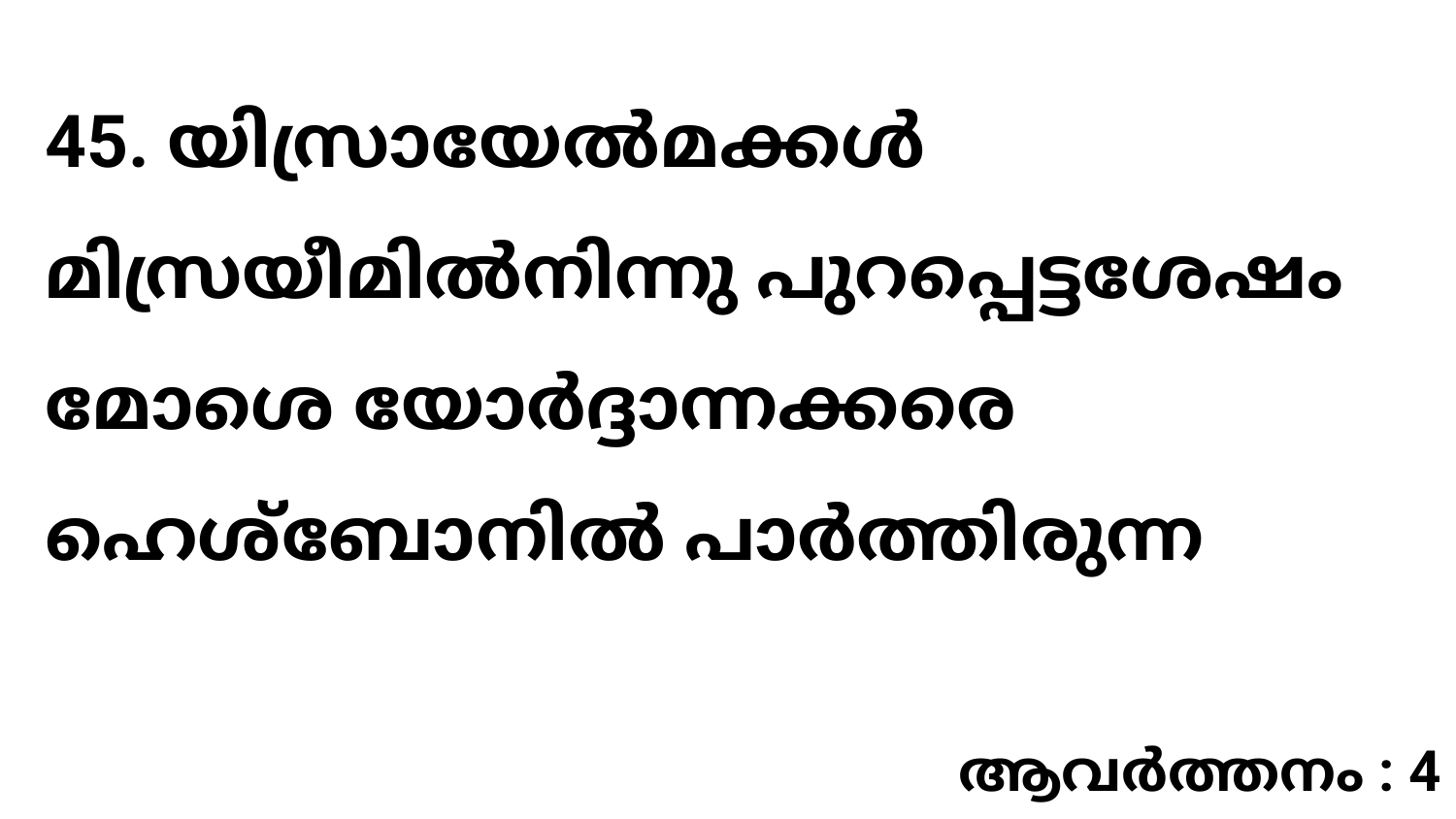

45. യിസ്രായേൽമക്കൾ മിസ്രയീമിൽനിന്നു പുറപ്പെട്ടശേഷം മോശെ യോർദ്ദാന്നക്കരെ ഹെശ്ബോനിൽ പാർത്തിരുന്ന
ആവർത്തനം : 4